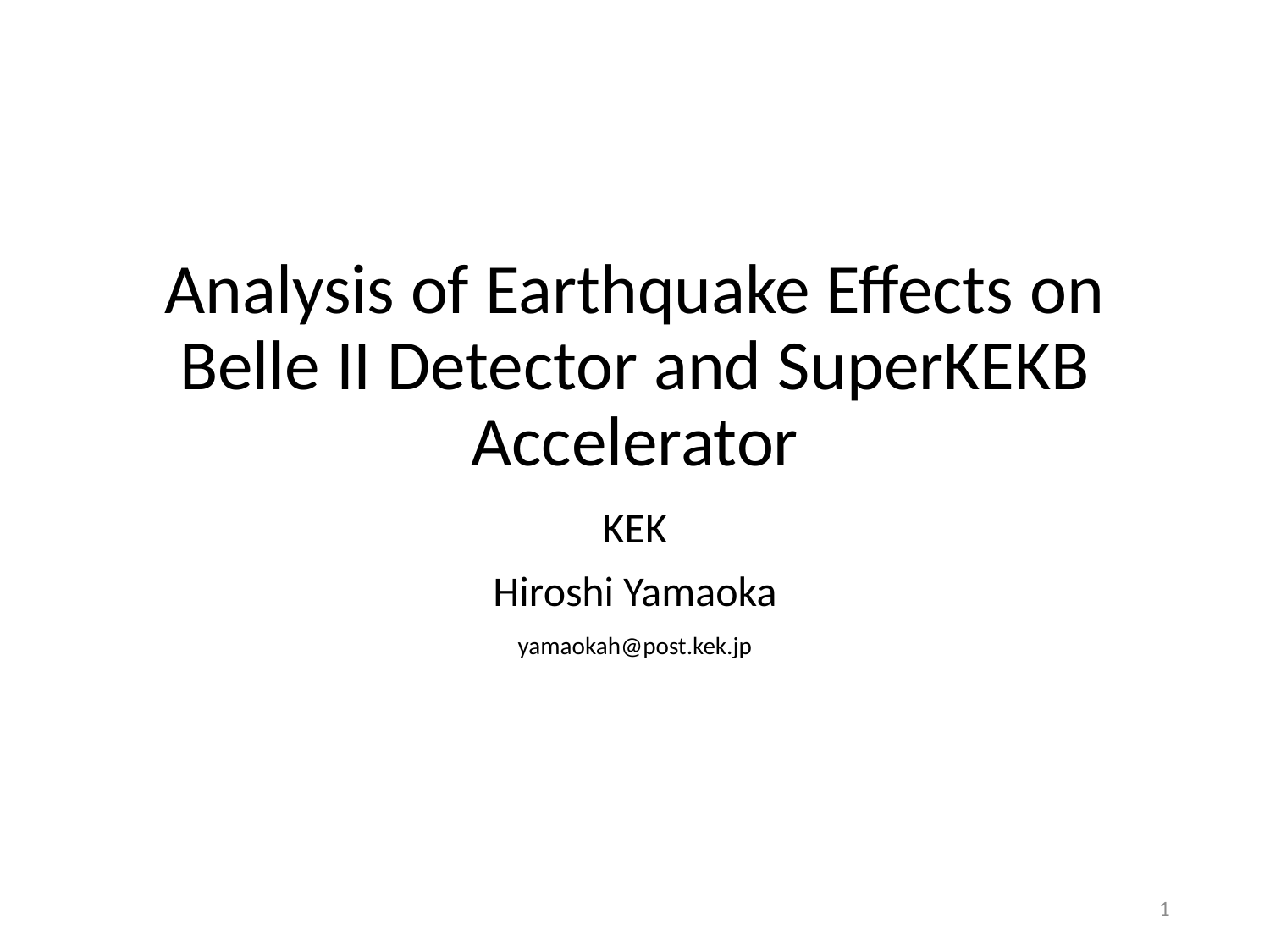

# Analysis of Earthquake Effects on Belle II Detector and SuperKEKB Accelerator
KEK
Hiroshi Yamaoka
yamaokah@post.kek.jp
1